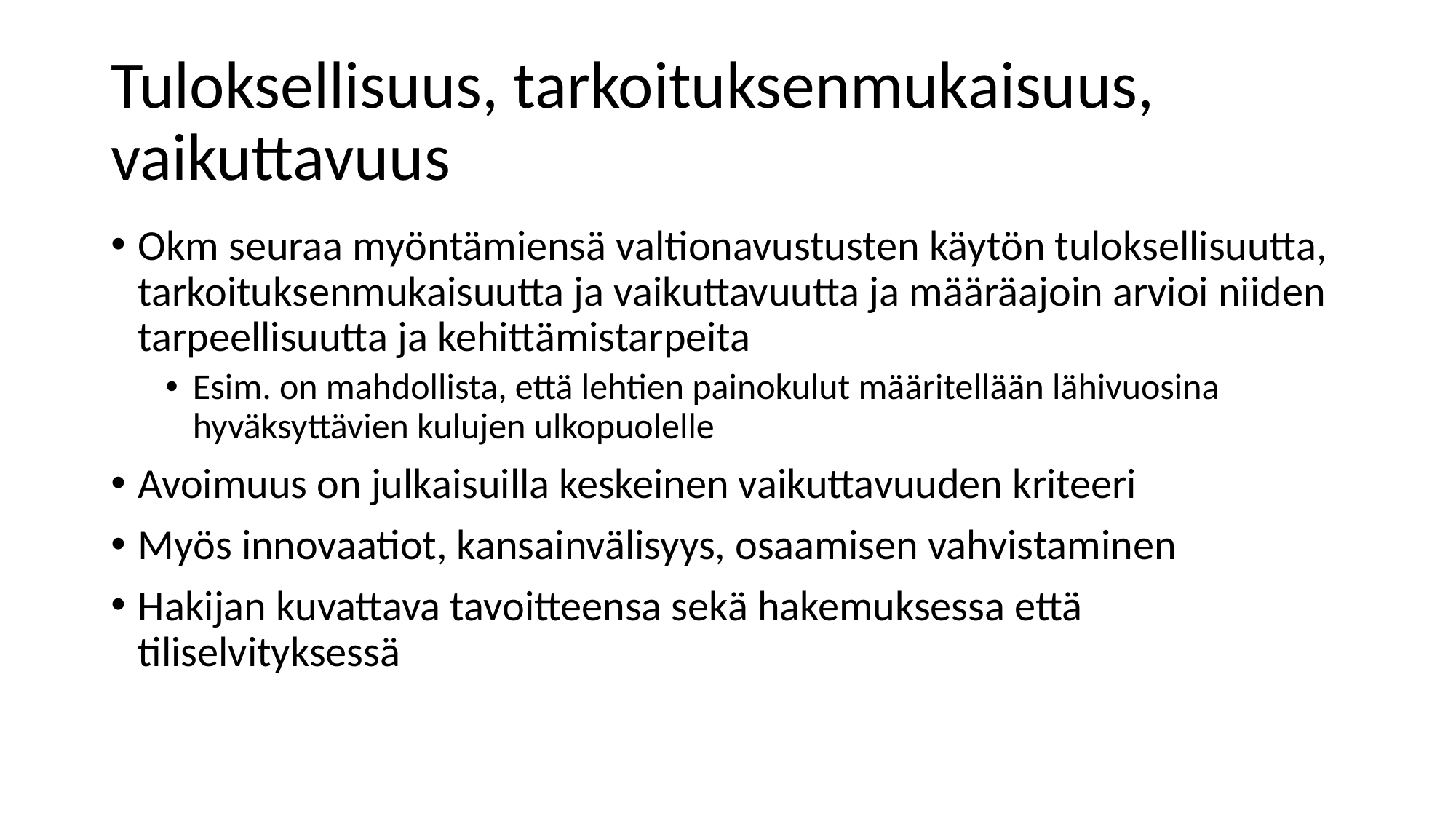

# Tuloksellisuus, tarkoituksenmukaisuus, vaikuttavuus
Okm seuraa myöntämiensä valtionavustusten käytön tuloksellisuutta, tarkoituksenmukaisuutta ja vaikuttavuutta ja määräajoin arvioi niiden tarpeellisuutta ja kehittämistarpeita
Esim. on mahdollista, että lehtien painokulut määritellään lähivuosina hyväksyttävien kulujen ulkopuolelle
Avoimuus on julkaisuilla keskeinen vaikuttavuuden kriteeri
Myös innovaatiot, kansainvälisyys, osaamisen vahvistaminen
Hakijan kuvattava tavoitteensa sekä hakemuksessa että tiliselvityksessä